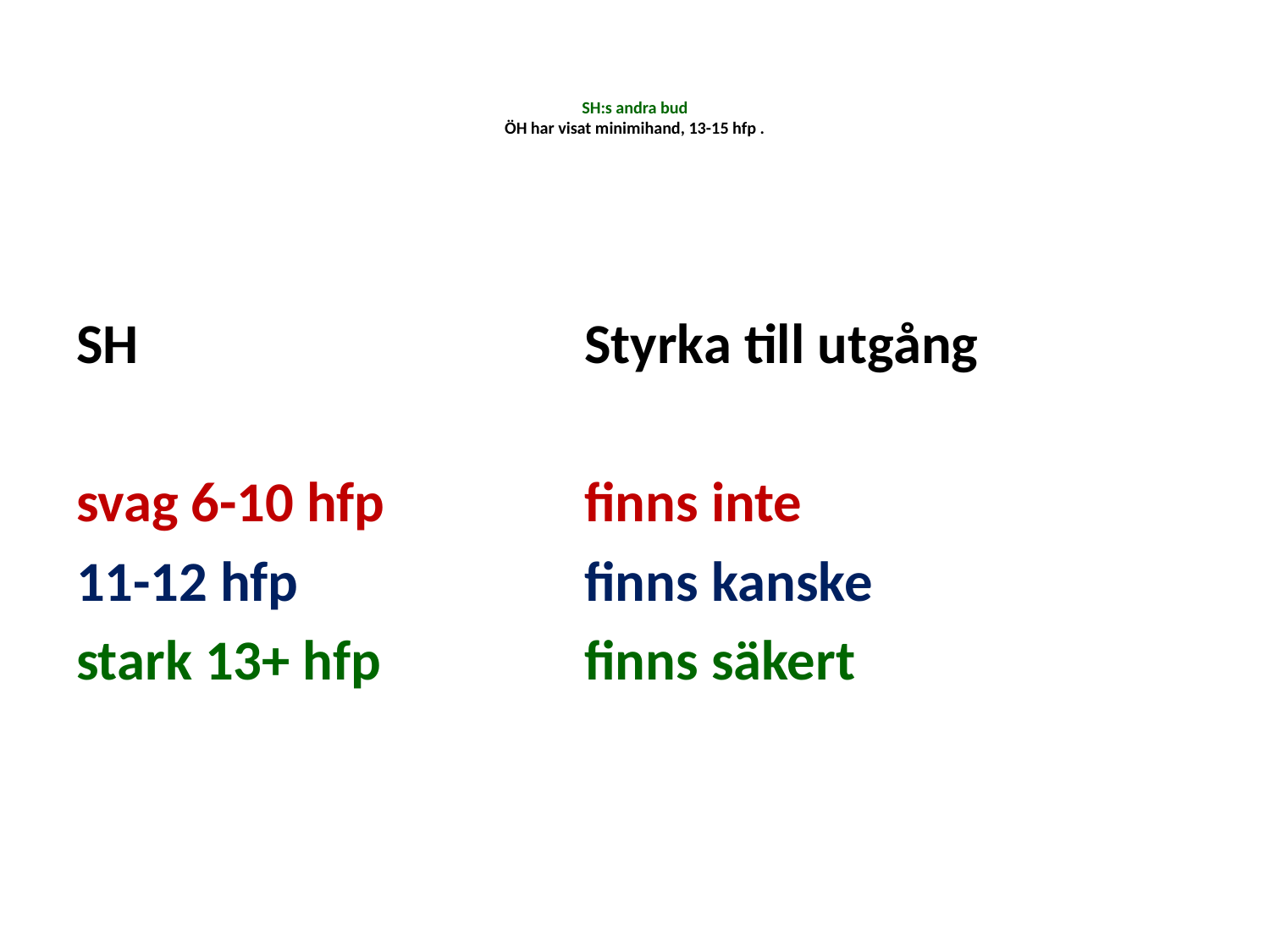

# SH:s andra bud ÖH har visat minimihand, 13-15 hfp .

SH 				Styrka till utgång

svag 6-10 hfp		finns inte
11-12 hfp			finns kanske
stark 13+ hfp		finns säkert